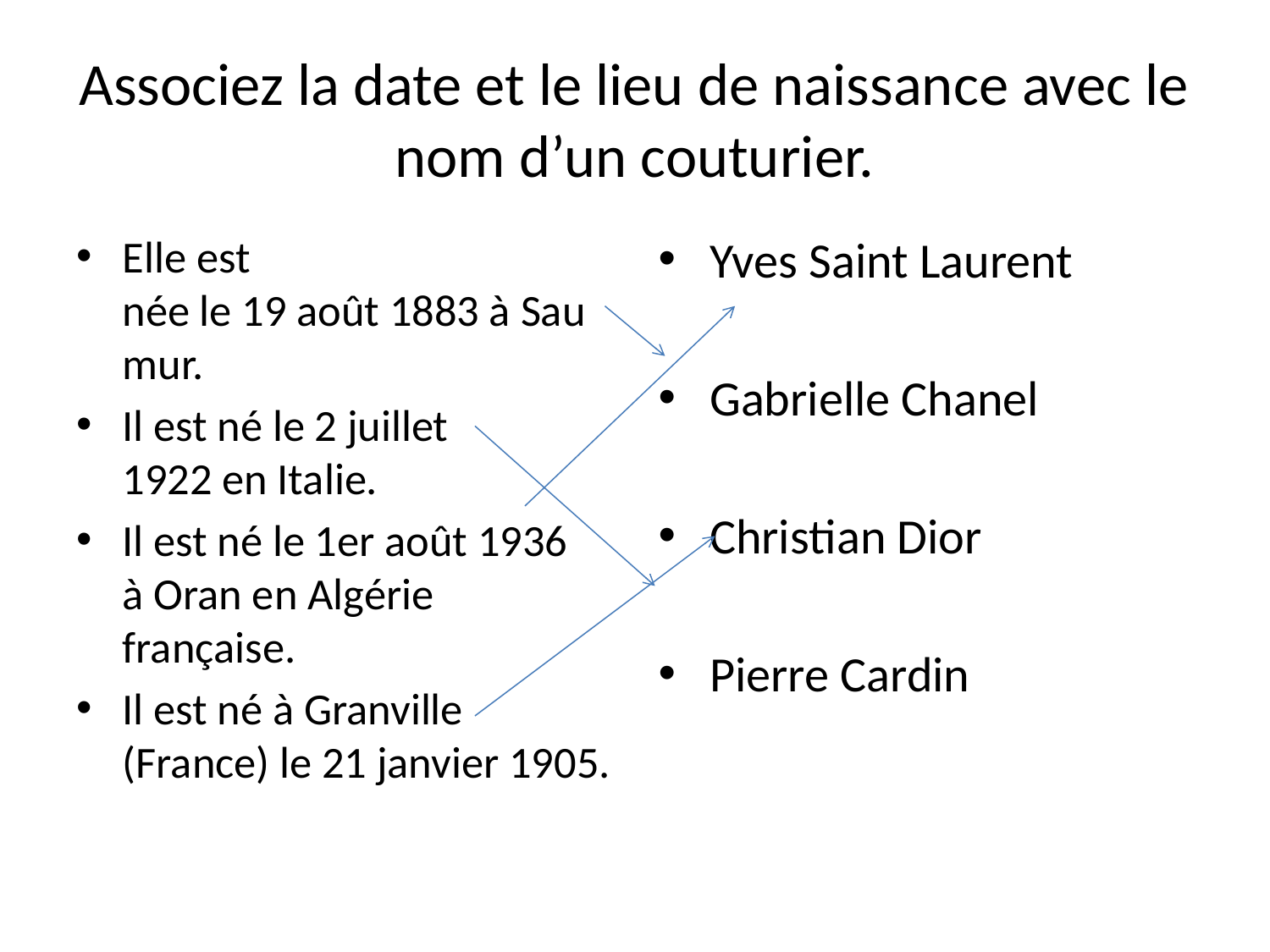

# Associez la date et le lieu de naissance avec le nom d’un couturier.
Elle est née le 19 août 1883 à Saumur.
Il est né le 2 juillet 1922 en Italie.
Il est né le 1er août 1936 à Oran en Algérie française.
Il est né à Granville (France) le 21 janvier 1905.

Yves Saint Laurent

Gabrielle Chanel

Christian Dior

Pierre Cardin